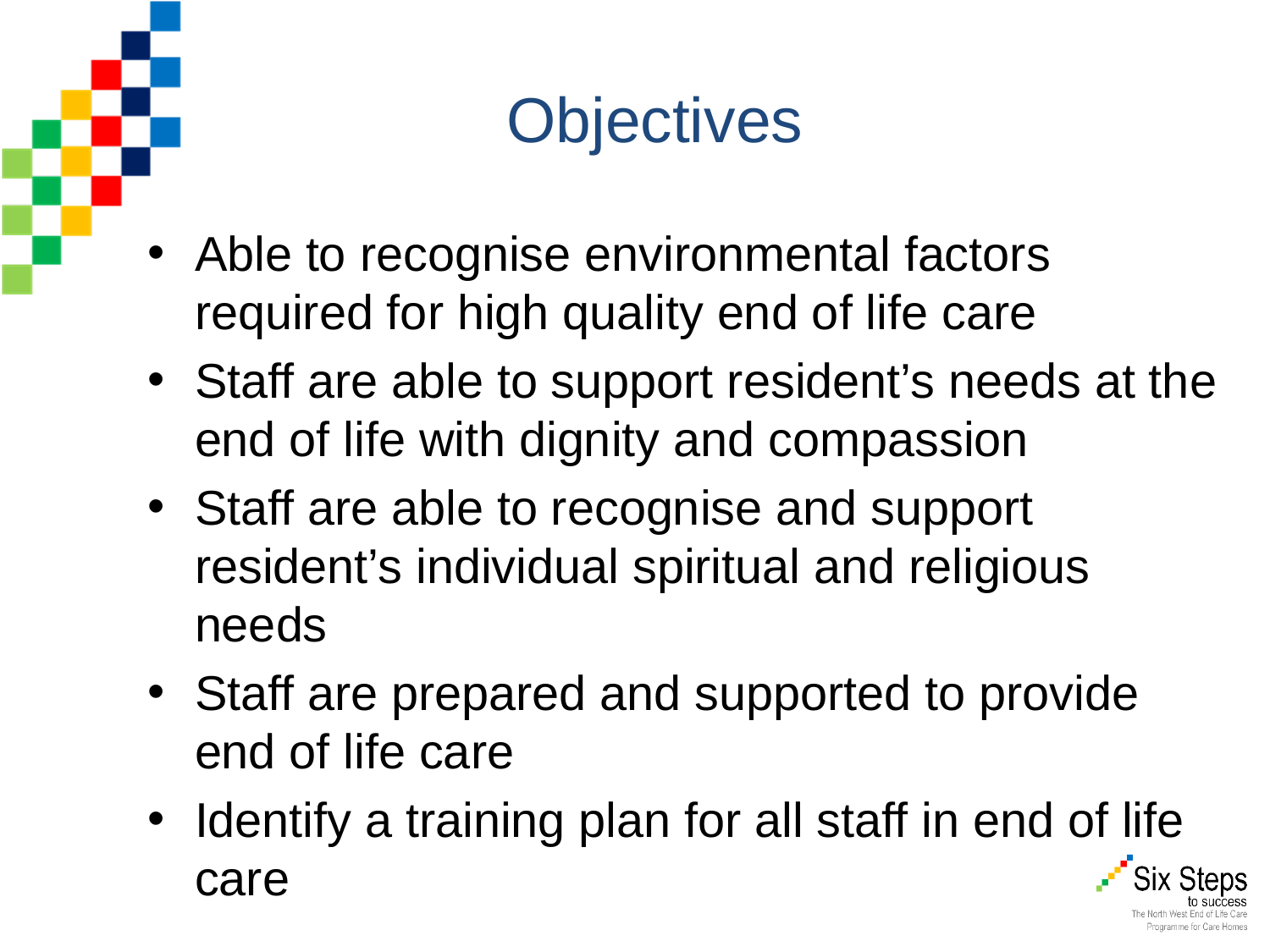

Objectives
Able to recognise environmental factors required for high quality end of life care
Staff are able to support resident’s needs at the end of life with dignity and compassion
Staff are able to recognise and support resident’s individual spiritual and religious needs
Staff are prepared and supported to provide end of life care
Identify a training plan for all staff in end of life care